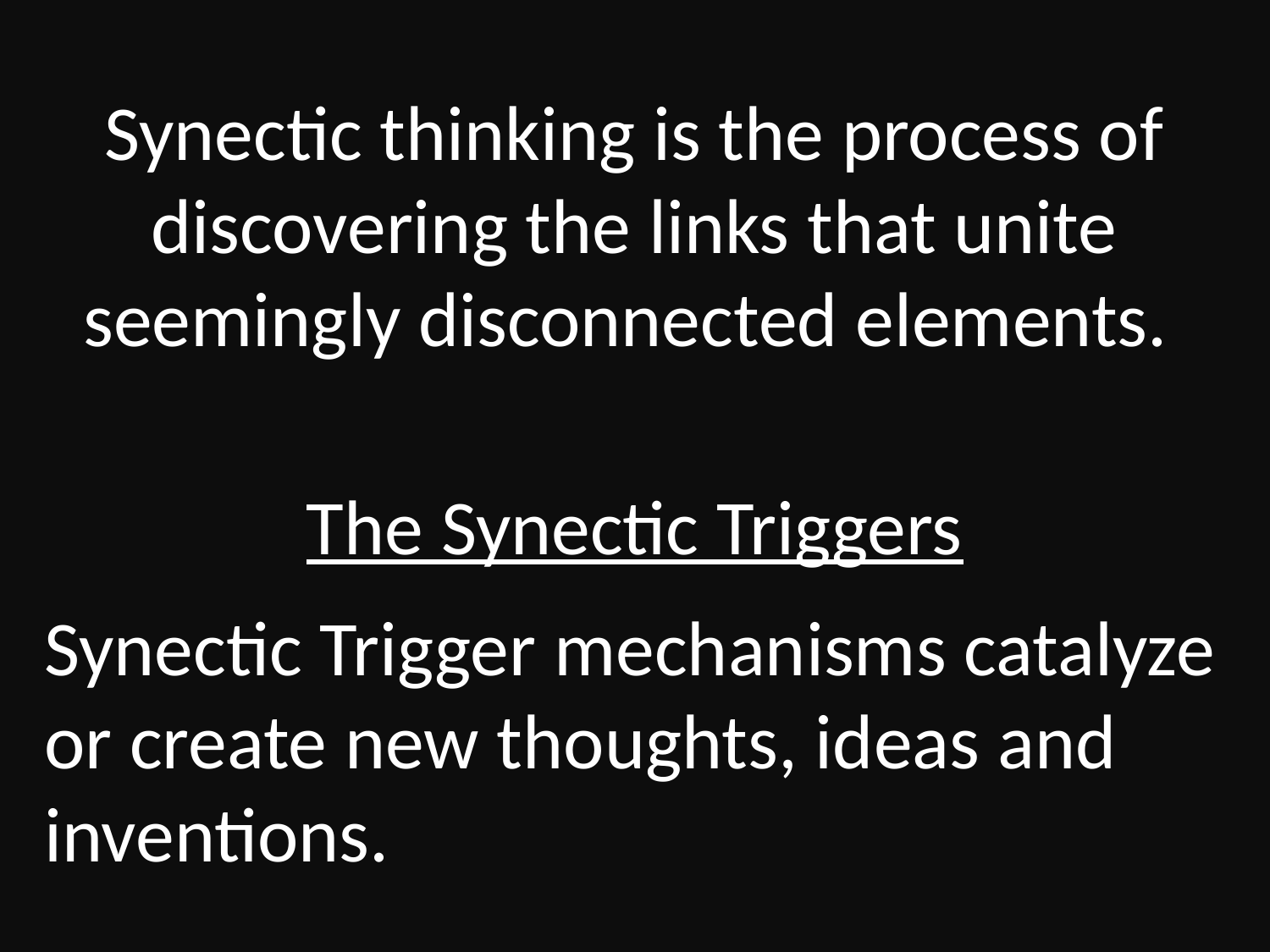

# Synectic thinking is the process of discovering the links that unite seemingly disconnected elements.
The Synectic Triggers
Synectic Trigger mechanisms catalyze or create new thoughts, ideas and inventions.